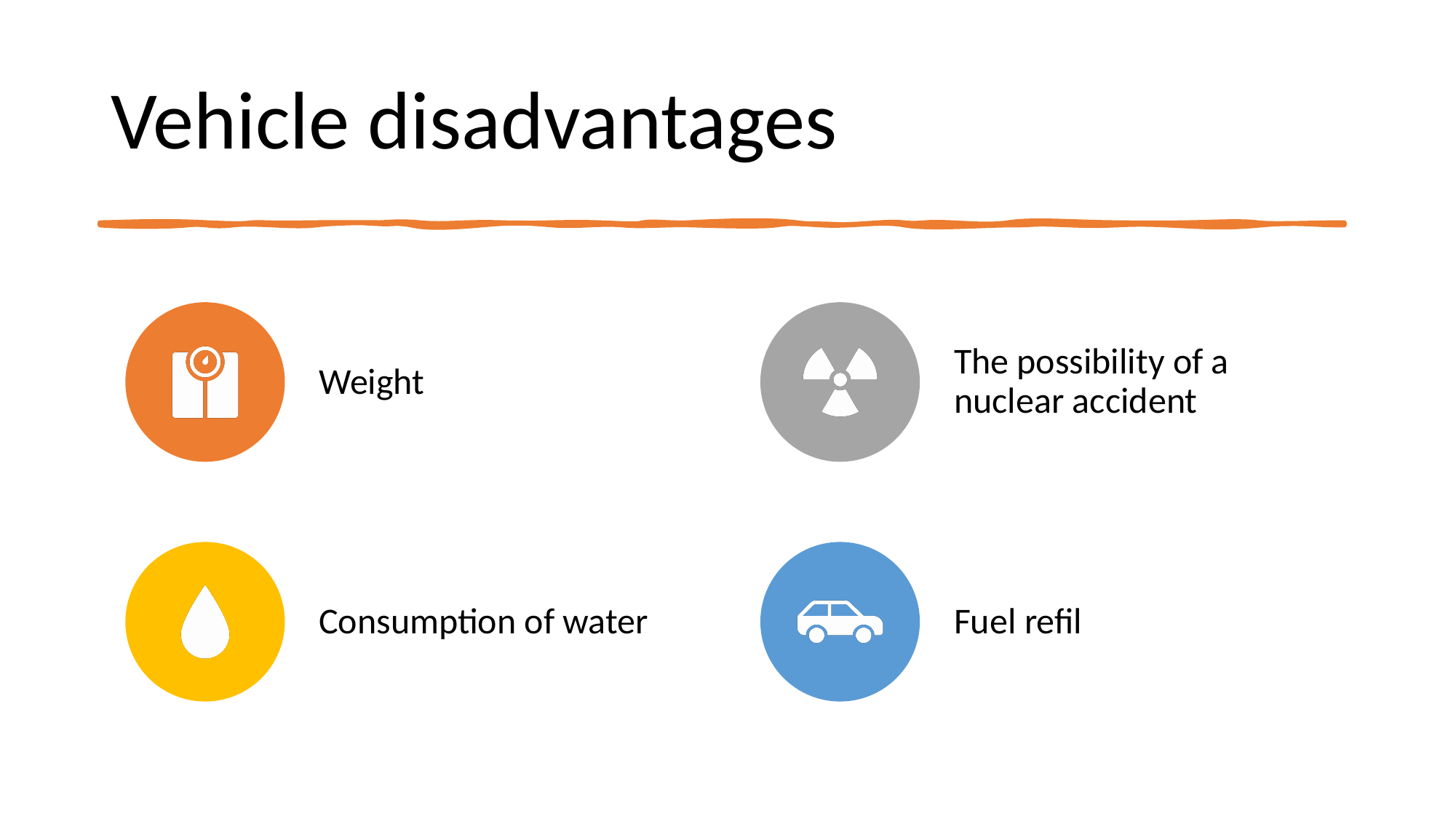

# Vehicle disadvantages

Weight
The possibility of a nuclear accident
Consumption of water
Fuel refil